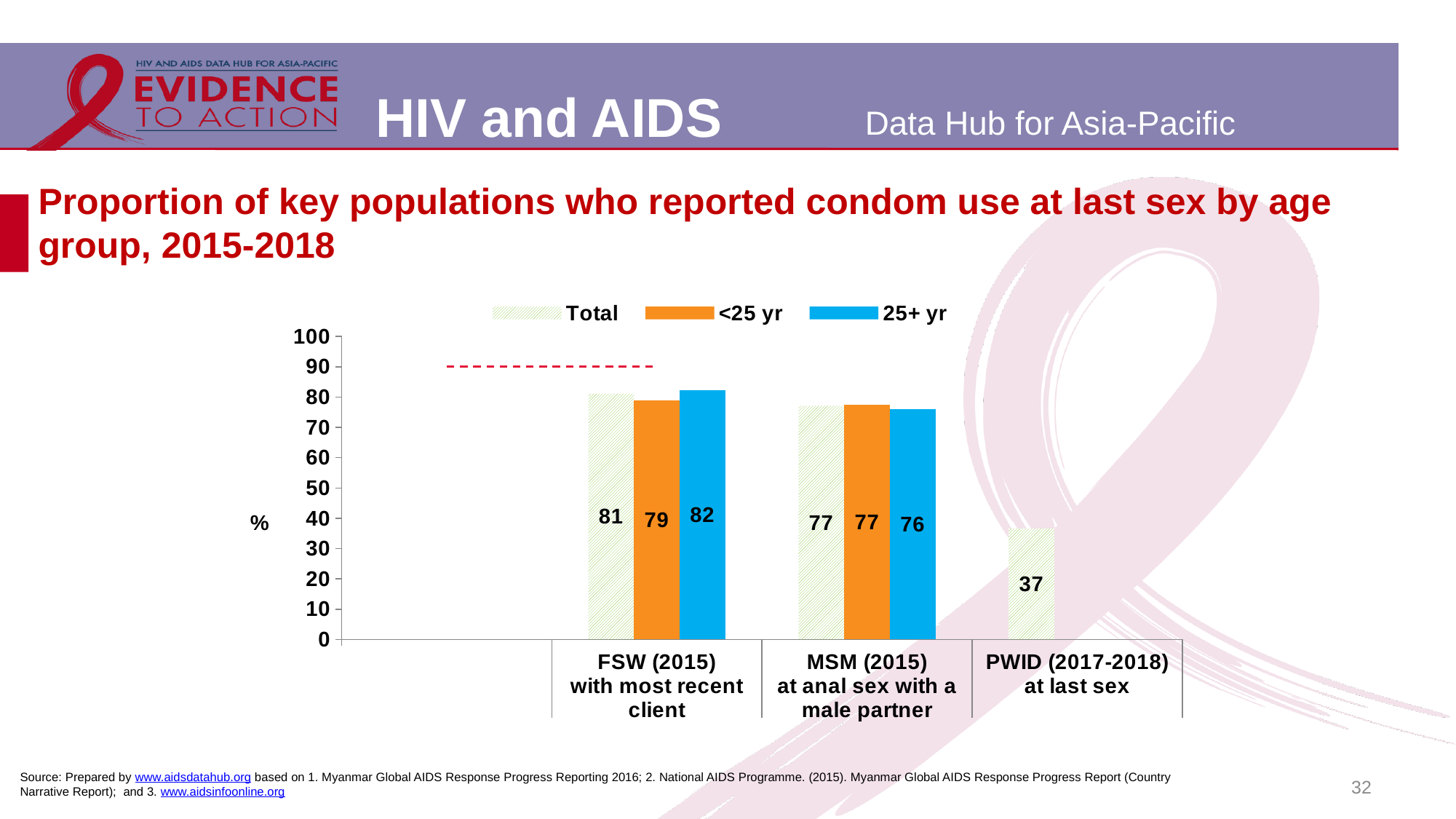

# Proportion of key populations who reported condom use at last sex by age group, 2015-2018

[unsupported chart]

32
Source: Prepared by www.aidsdatahub.org based on 1. Myanmar Global AIDS Response Progress Reporting 2016; 2. National AIDS Programme. (2015). Myanmar Global AIDS Response Progress Report (Country Narrative Report);  and 3. www.aidsinfoonline.org